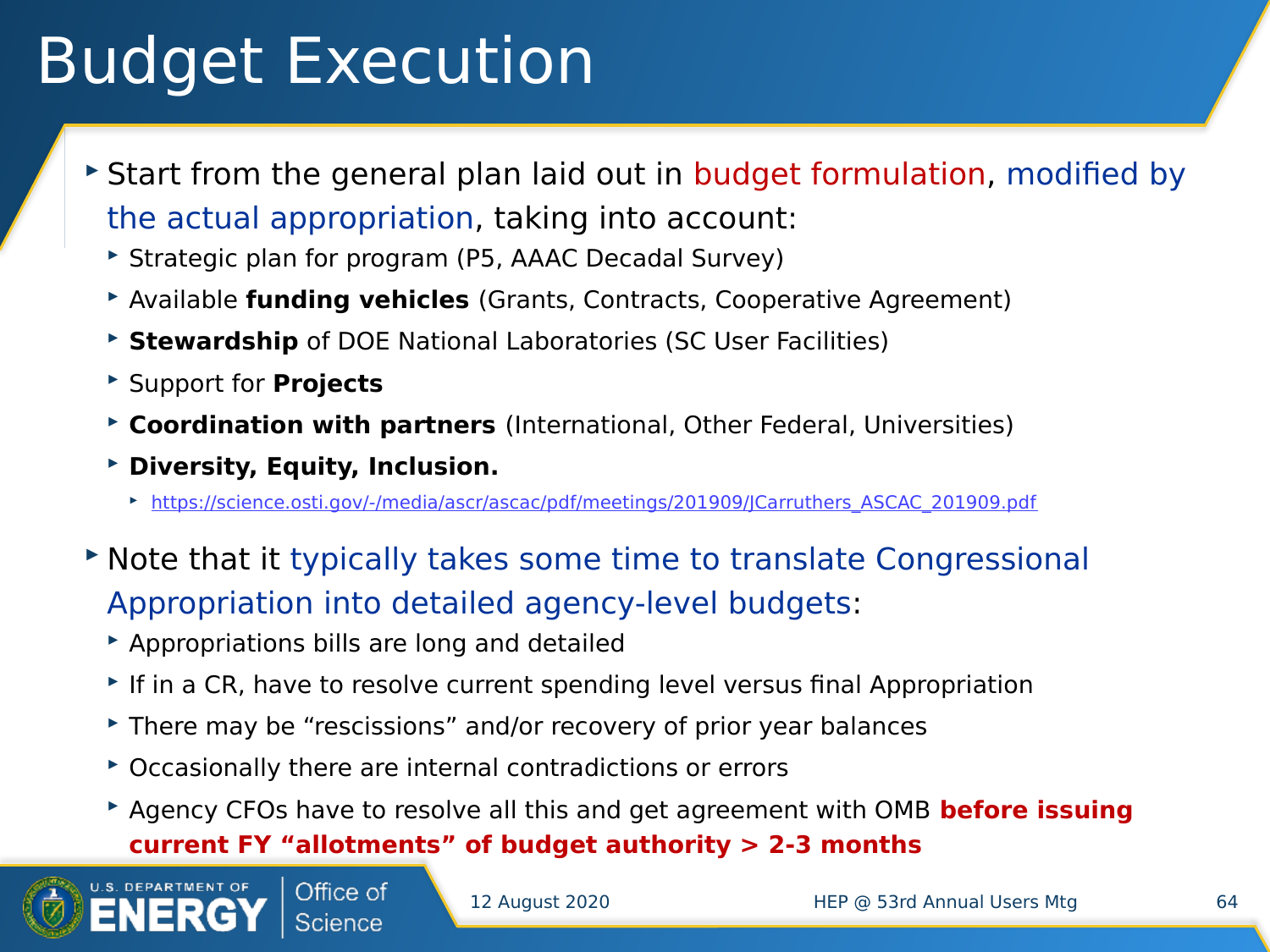

# Budget Execution
Start from the general plan laid out in budget formulation, modified by the actual appropriation, taking into account:
Strategic plan for program (P5, AAAC Decadal Survey)
Available funding vehicles (Grants, Contracts, Cooperative Agreement)
Stewardship of DOE National Laboratories (SC User Facilities)
Support for Projects
Coordination with partners (International, Other Federal, Universities)
Diversity, Equity, Inclusion.
https://science.osti.gov/-/media/ascr/ascac/pdf/meetings/201909/JCarruthers_ASCAC_201909.pdf
Note that it typically takes some time to translate Congressional Appropriation into detailed agency-level budgets:
Appropriations bills are long and detailed
If in a CR, have to resolve current spending level versus final Appropriation
There may be “rescissions” and/or recovery of prior year balances
Occasionally there are internal contradictions or errors
Agency CFOs have to resolve all this and get agreement with OMB before issuing current FY “allotments” of budget authority > 2-3 months
12 August 2020
HEP @ 53rd Annual Users Mtg
64